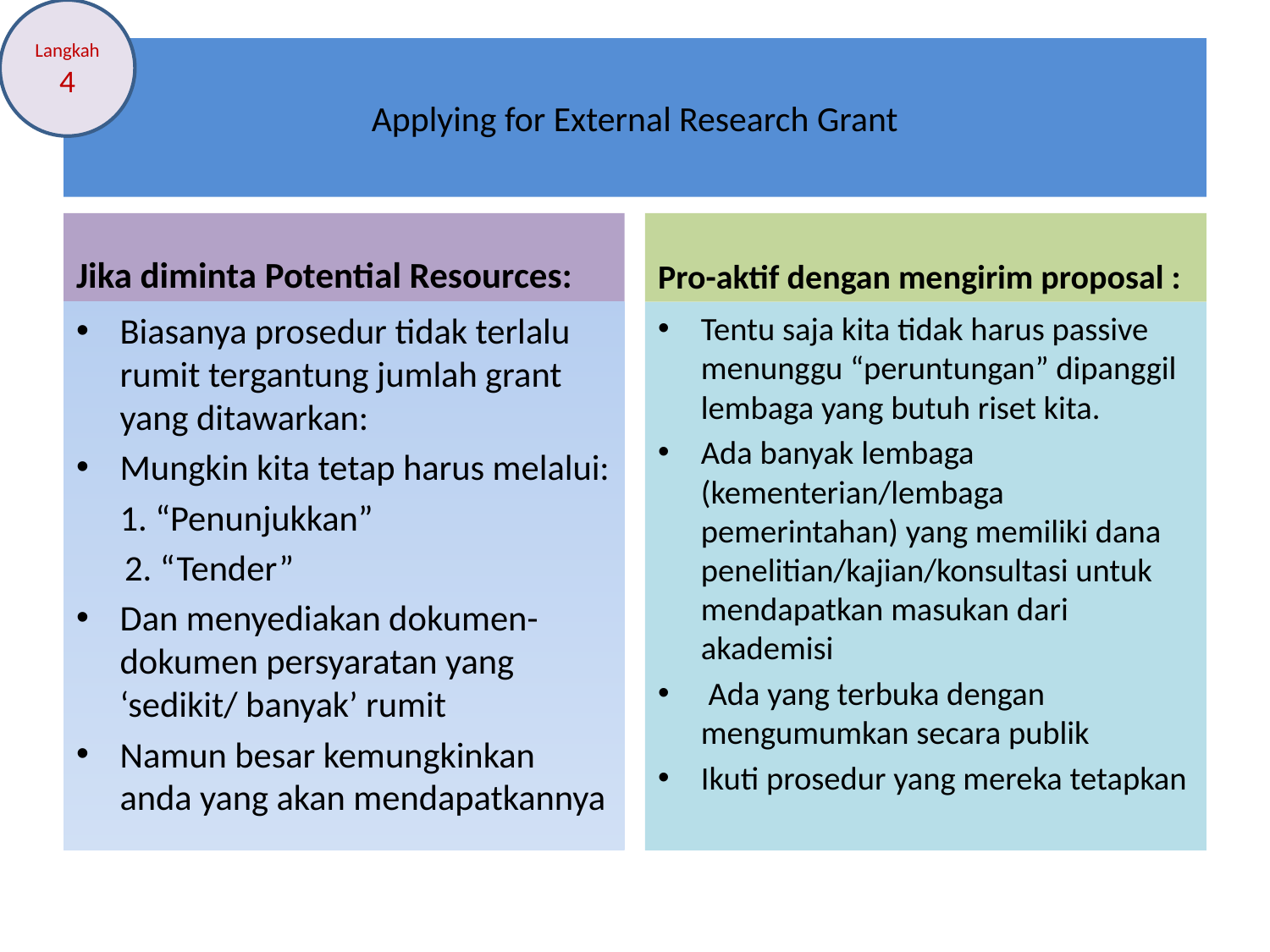

Langkah 4
# Applying for External Research Grant
Jika diminta Potential Resources:
Pro-aktif dengan mengirim proposal :
Biasanya prosedur tidak terlalu rumit tergantung jumlah grant yang ditawarkan:
Mungkin kita tetap harus melalui:
	1. “Penunjukkan”
      2. “Tender”
Dan menyediakan dokumen-dokumen persyaratan yang ‘sedikit/ banyak’ rumit
Namun besar kemungkinkan anda yang akan mendapatkannya
Tentu saja kita tidak harus passive menunggu “peruntungan” dipanggil lembaga yang butuh riset kita.
Ada banyak lembaga (kementerian/lembaga pemerintahan) yang memiliki dana penelitian/kajian/konsultasi untuk mendapatkan masukan dari akademisi
 Ada yang terbuka dengan mengumumkan secara publik
Ikuti prosedur yang mereka tetapkan